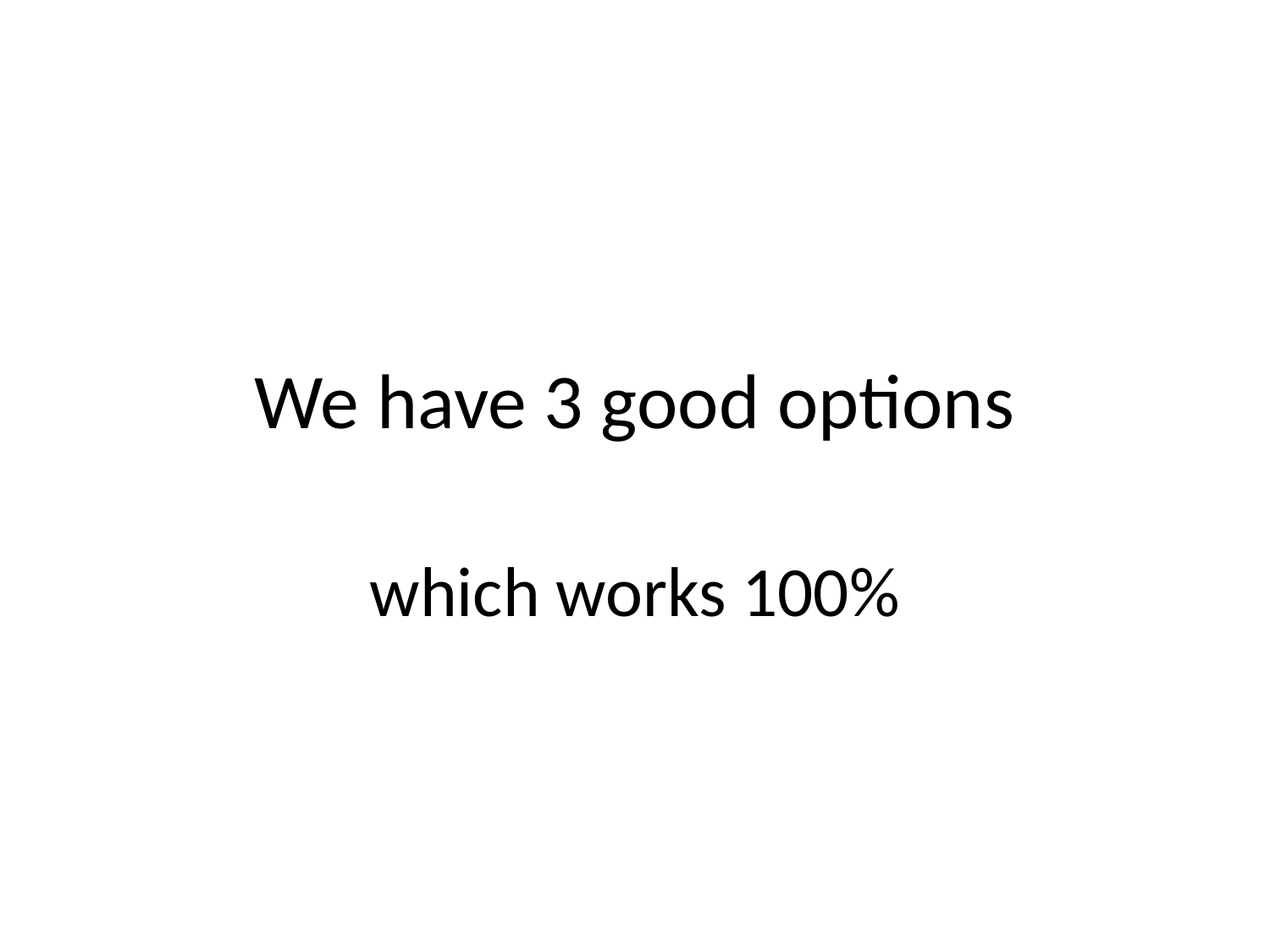

# We have 3 good options
which works 100%